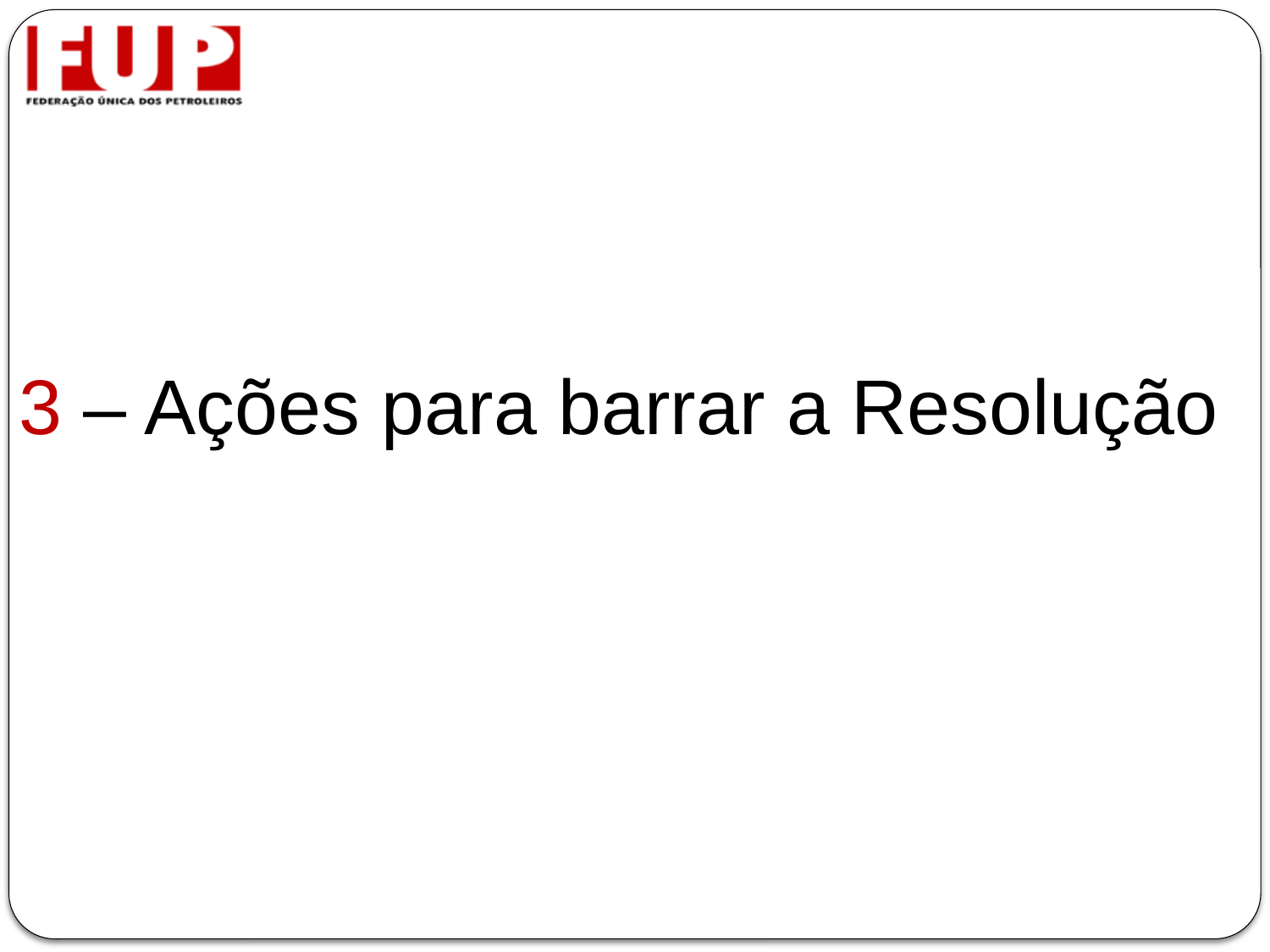

3 – Ações para barrar a Resolução